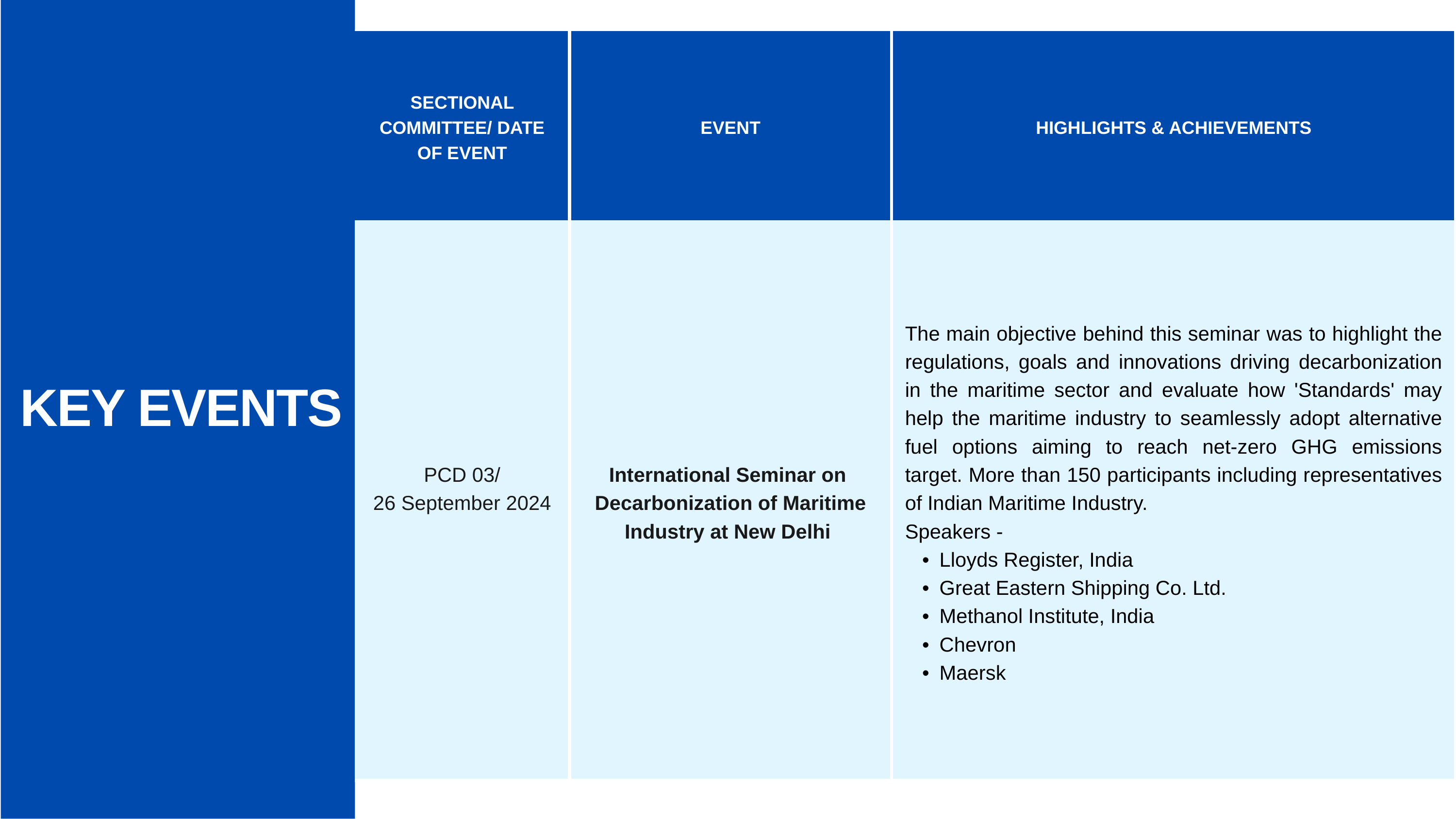

| SECTIONAL COMMITTEE/ DATE OF EVENT | EVENT | HIGHLIGHTS & ACHIEVEMENTS |
| --- | --- | --- |
| PCD 03/ 26 September 2024 | International Seminar on Decarbonization of Maritime Industry at New Delhi | The main objective behind this seminar was to highlight the regulations, goals and innovations driving decarbonization in the maritime sector and evaluate how 'Standards' may help the maritime industry to seamlessly adopt alternative fuel options aiming to reach net-zero GHG emissions target. More than 150 participants including representatives of Indian Maritime Industry. Speakers - Lloyds Register, India Great Eastern Shipping Co. Ltd. Methanol Institute, India Chevron Maersk |
KEY EVENTS